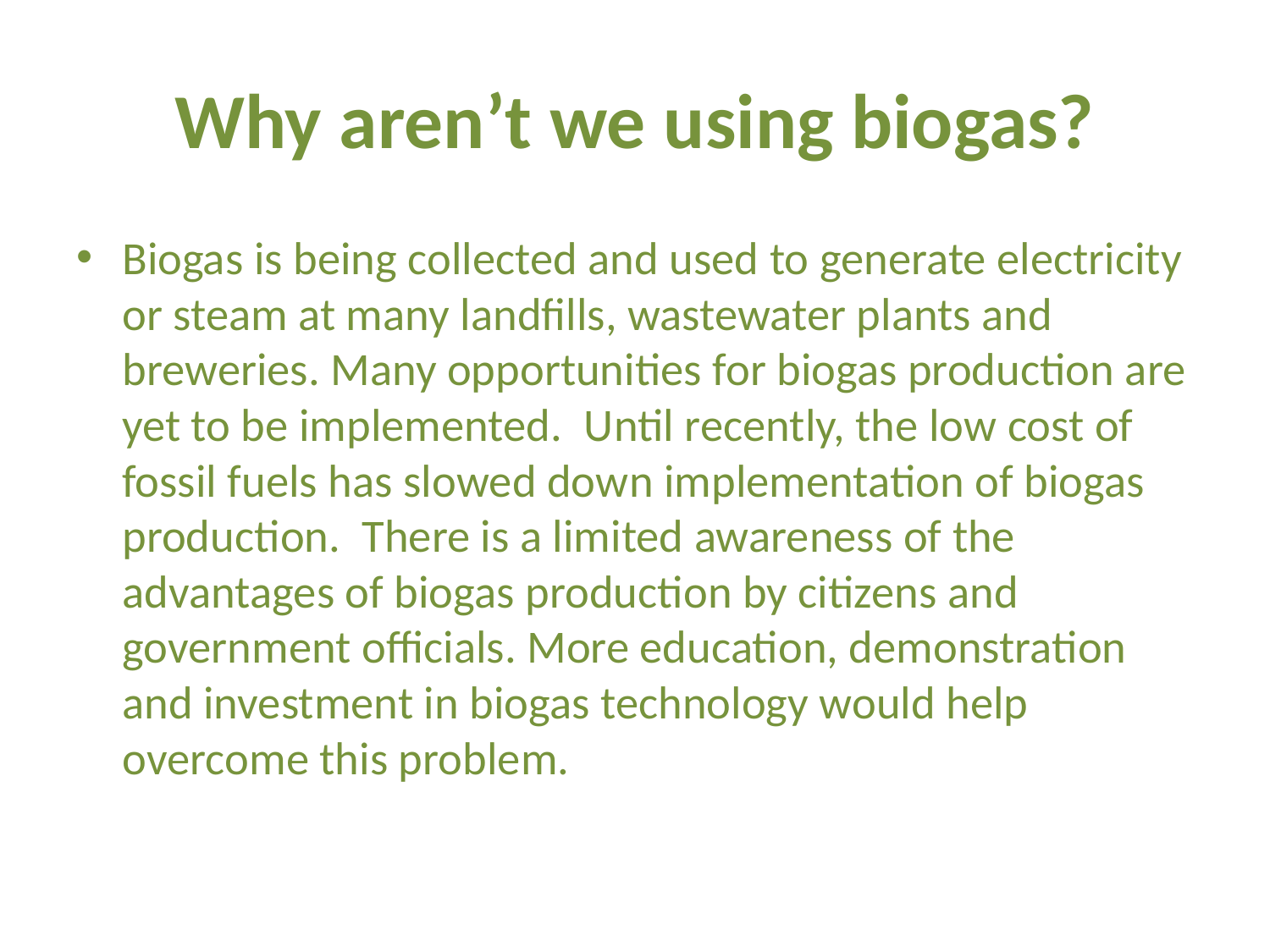

# Why aren’t we using biogas?
Biogas is being collected and used to generate electricity or steam at many landfills, wastewater plants and breweries. Many opportunities for biogas production are yet to be implemented.  Until recently, the low cost of fossil fuels has slowed down implementation of biogas production.  There is a limited awareness of the advantages of biogas production by citizens and government officials. More education, demonstration and investment in biogas technology would help overcome this problem.